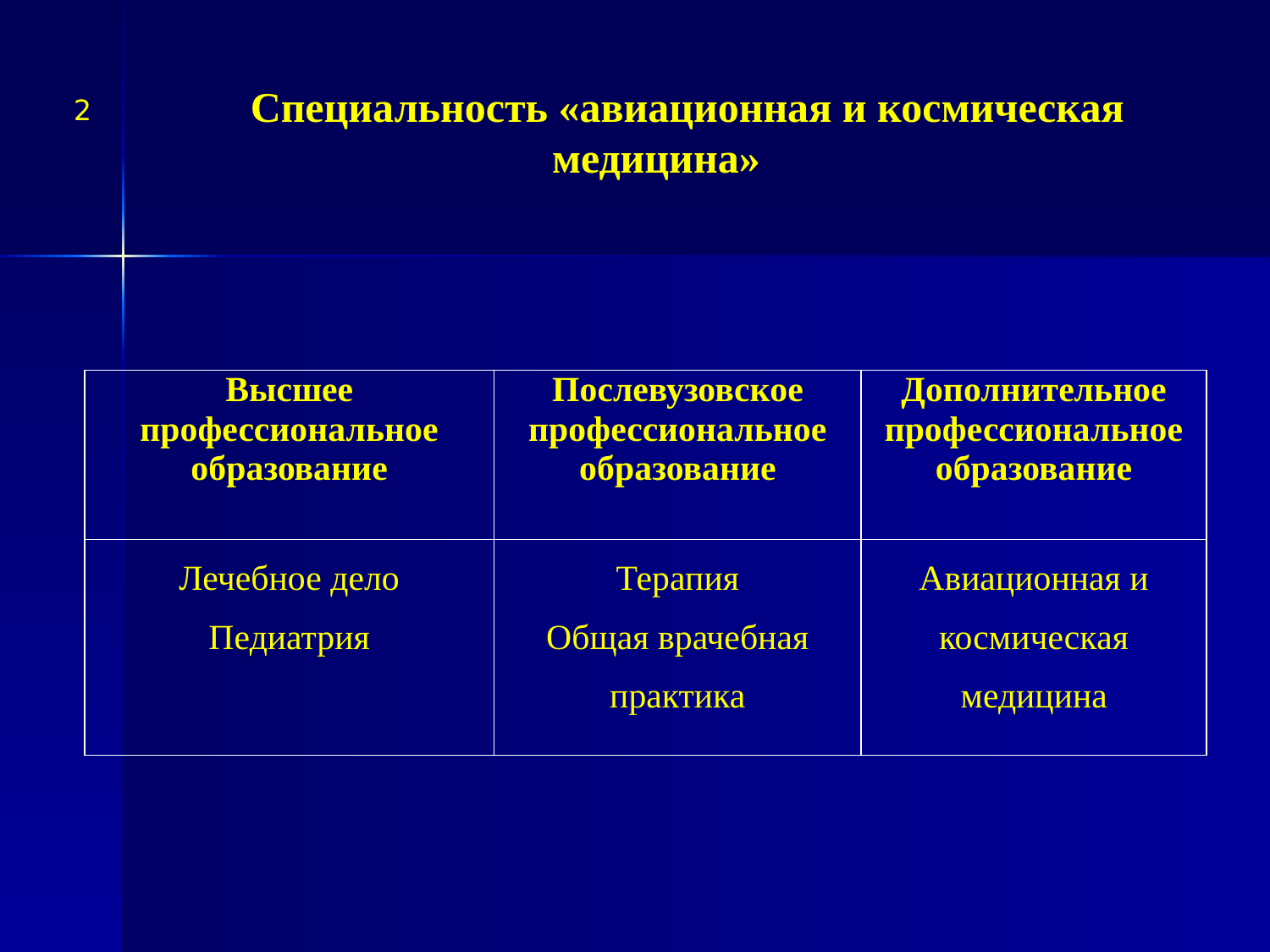

Специальность «авиационная и космическая медицина»
2
| Высшее профессиональное образование | Послевузовское профессиональное образование | Дополнительное профессиональное образование |
| --- | --- | --- |
| Лечебное дело Педиатрия | Терапия Общая врачебная практика | Авиационная и космическая медицина |